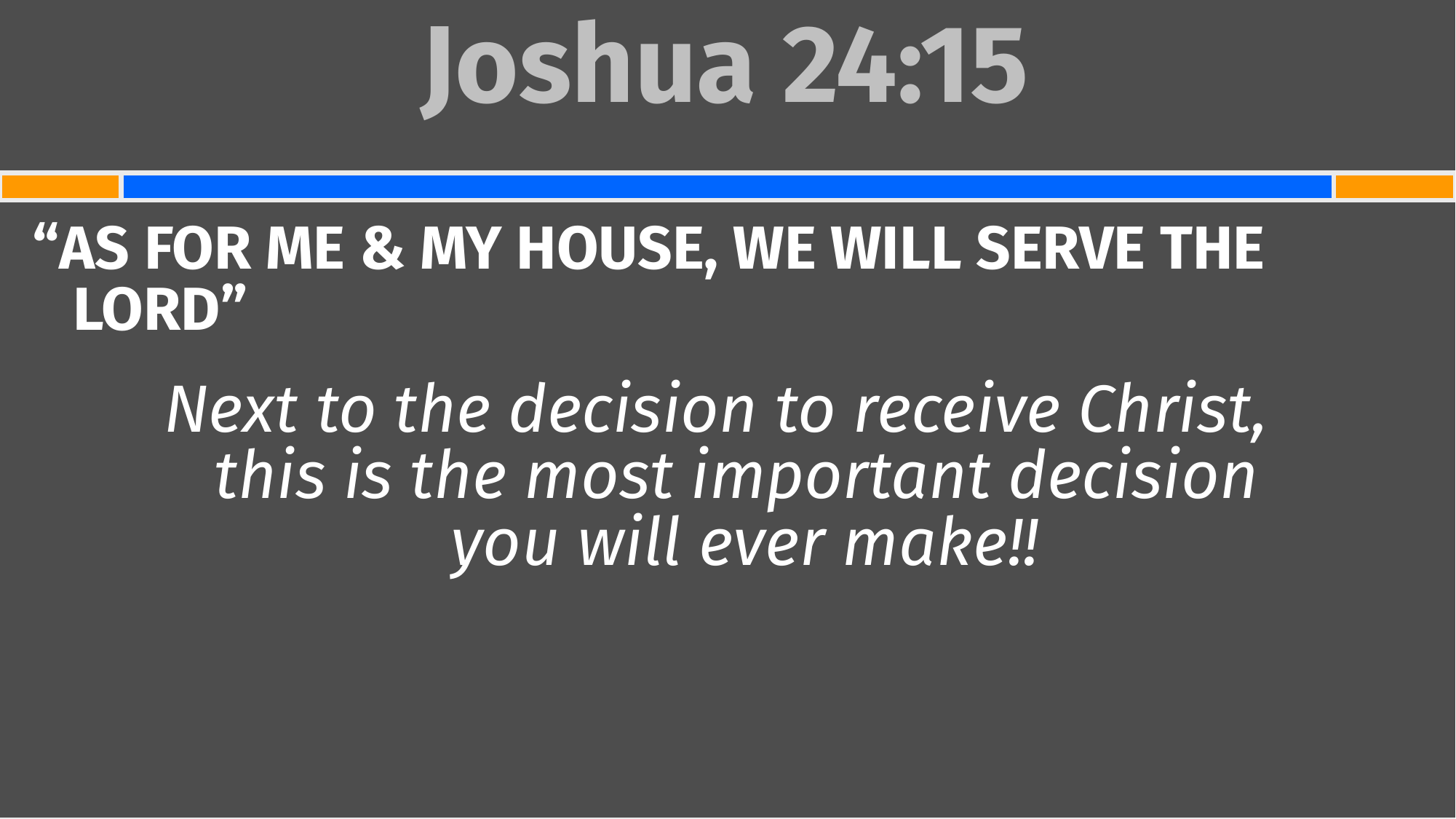

Joshua 24:15

#
“AS FOR ME & MY HOUSE, WE WILL SERVE THE LORD”
Next to the decision to receive Christ,
this is the most important decision
you will ever make!!